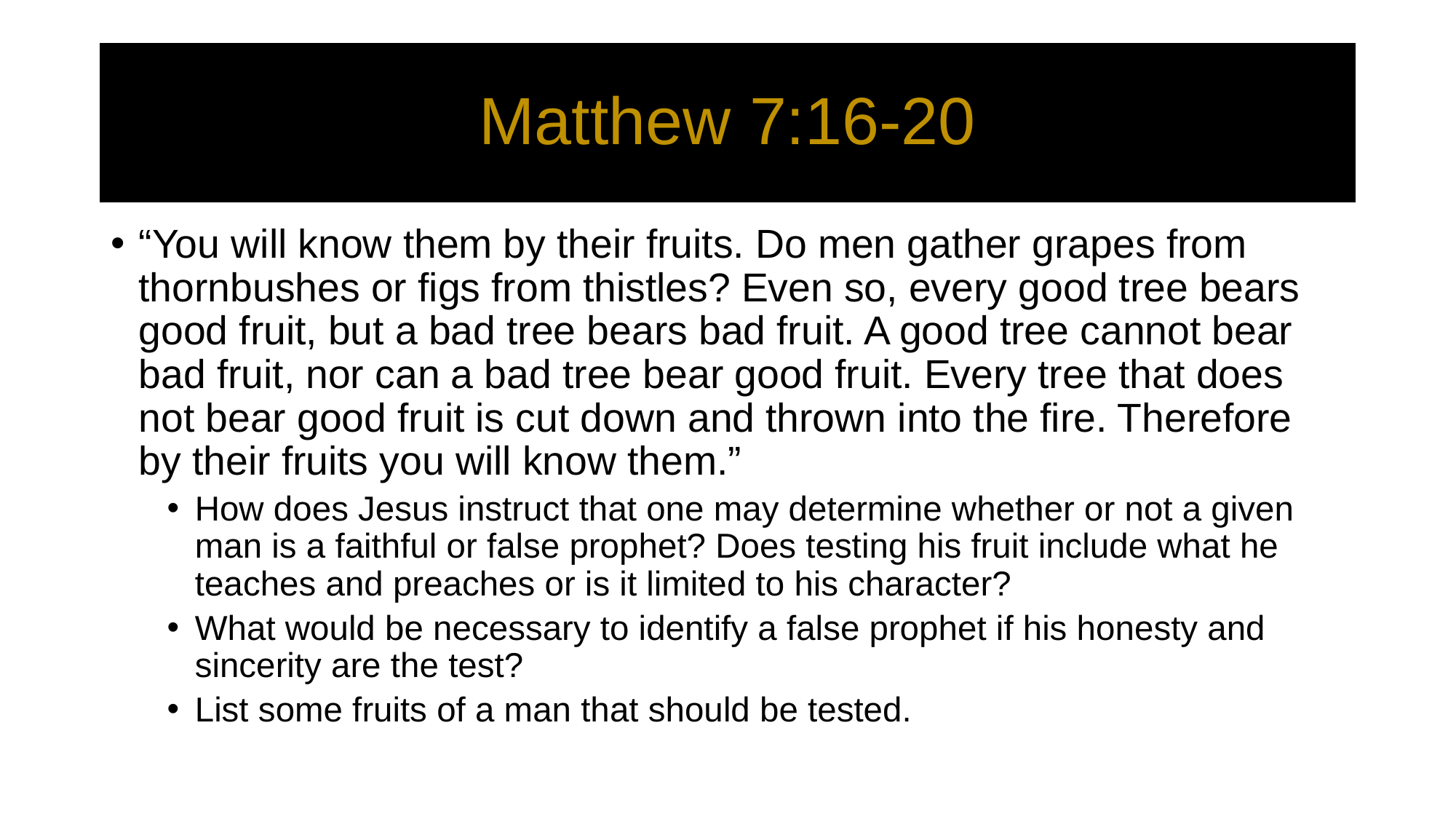

# Matthew 7:16-20
“You will know them by their fruits. Do men gather grapes from thornbushes or figs from thistles? Even so, every good tree bears good fruit, but a bad tree bears bad fruit. A good tree cannot bear bad fruit, nor can a bad tree bear good fruit. Every tree that does not bear good fruit is cut down and thrown into the fire. Therefore by their fruits you will know them.”
How does Jesus instruct that one may determine whether or not a given man is a faithful or false prophet? Does testing his fruit include what he teaches and preaches or is it limited to his character?
What would be necessary to identify a false prophet if his honesty and sincerity are the test?
List some fruits of a man that should be tested.